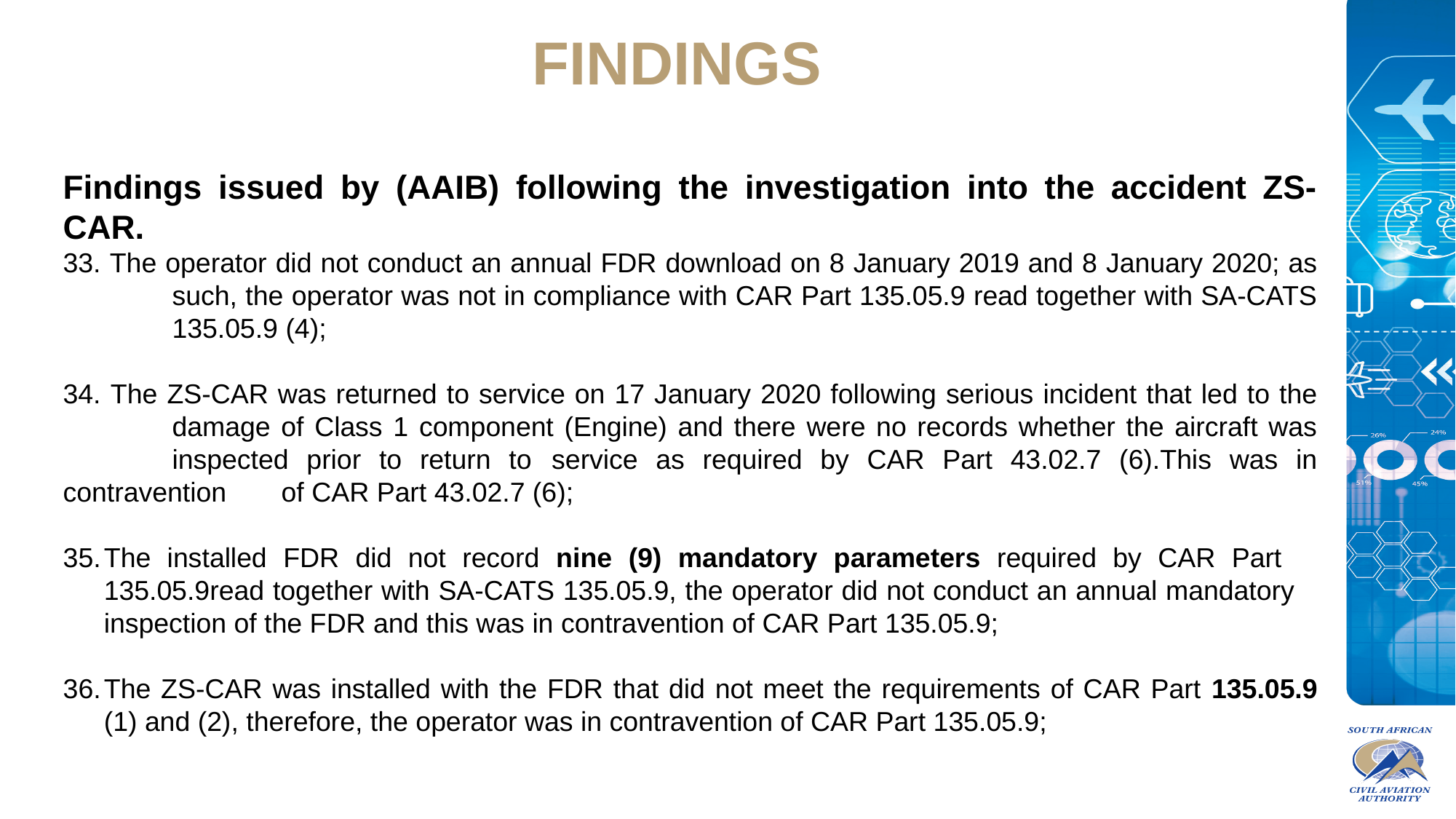

FINDINGS

Findings issued by (AAIB) following the investigation into the accident ZS-CAR.
33. The operator did not conduct an annual FDR download on 8 January 2019 and 8 January 2020; as 	such, the operator was not in compliance with CAR Part 135.05.9 read together with SA-CATS 	135.05.9 (4);

34. The ZS-CAR was returned to service on 17 January 2020 following serious incident that led to the 	damage of Class 1 component (Engine) and there were no records whether the aircraft was 	inspected prior to return to 	service as required by CAR Part 43.02.7 (6).This was in contravention 	of CAR Part 43.02.7 (6);

The installed FDR did not record nine (9) mandatory parameters required by CAR Part 	135.05.9read together with SA-CATS 135.05.9, the operator did not conduct an annual mandatory 	inspection of the FDR and this was in contravention of CAR Part 135.05.9;

The ZS-CAR was installed with the FDR that did not meet the requirements of CAR Part 135.05.9 (1) and (2), therefore, the operator was in contravention of CAR Part 135.05.9;